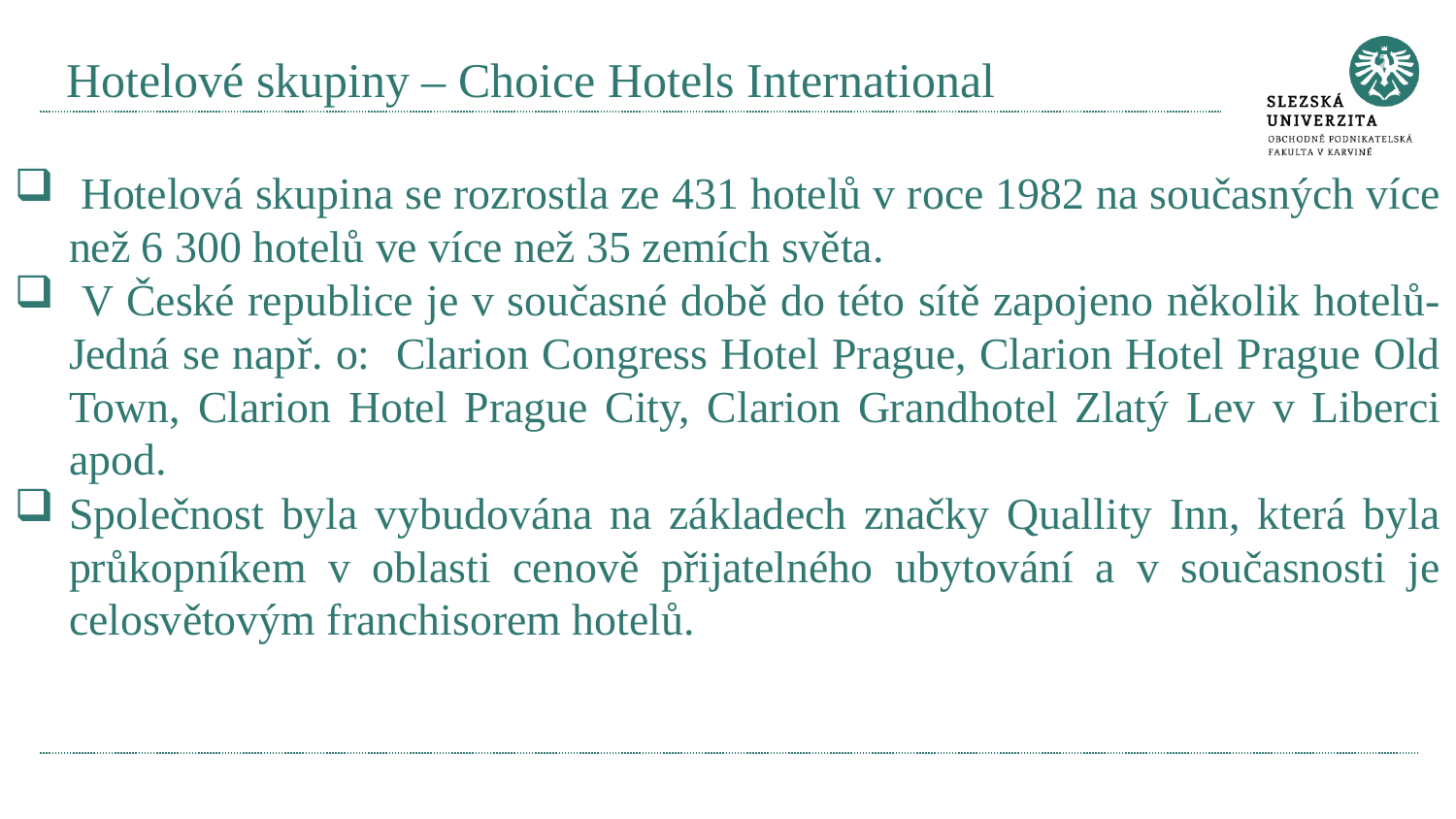

# Hotelové skupiny – Choice Hotels International
 Hotelová skupina se rozrostla ze 431 hotelů v roce 1982 na současných více než 6 300 hotelů ve více než 35 zemích světa.
 V České republice je v současné době do této sítě zapojeno několik hotelů- Jedná se např. o:  Clarion Congress Hotel Prague, Clarion Hotel Prague Old Town, Clarion Hotel Prague City, Clarion Grandhotel Zlatý Lev v Liberci apod.
Společnost byla vybudována na základech značky Quallity Inn, která byla průkopníkem v oblasti cenově přijatelného ubytování a v současnosti je celosvětovým franchisorem hotelů.